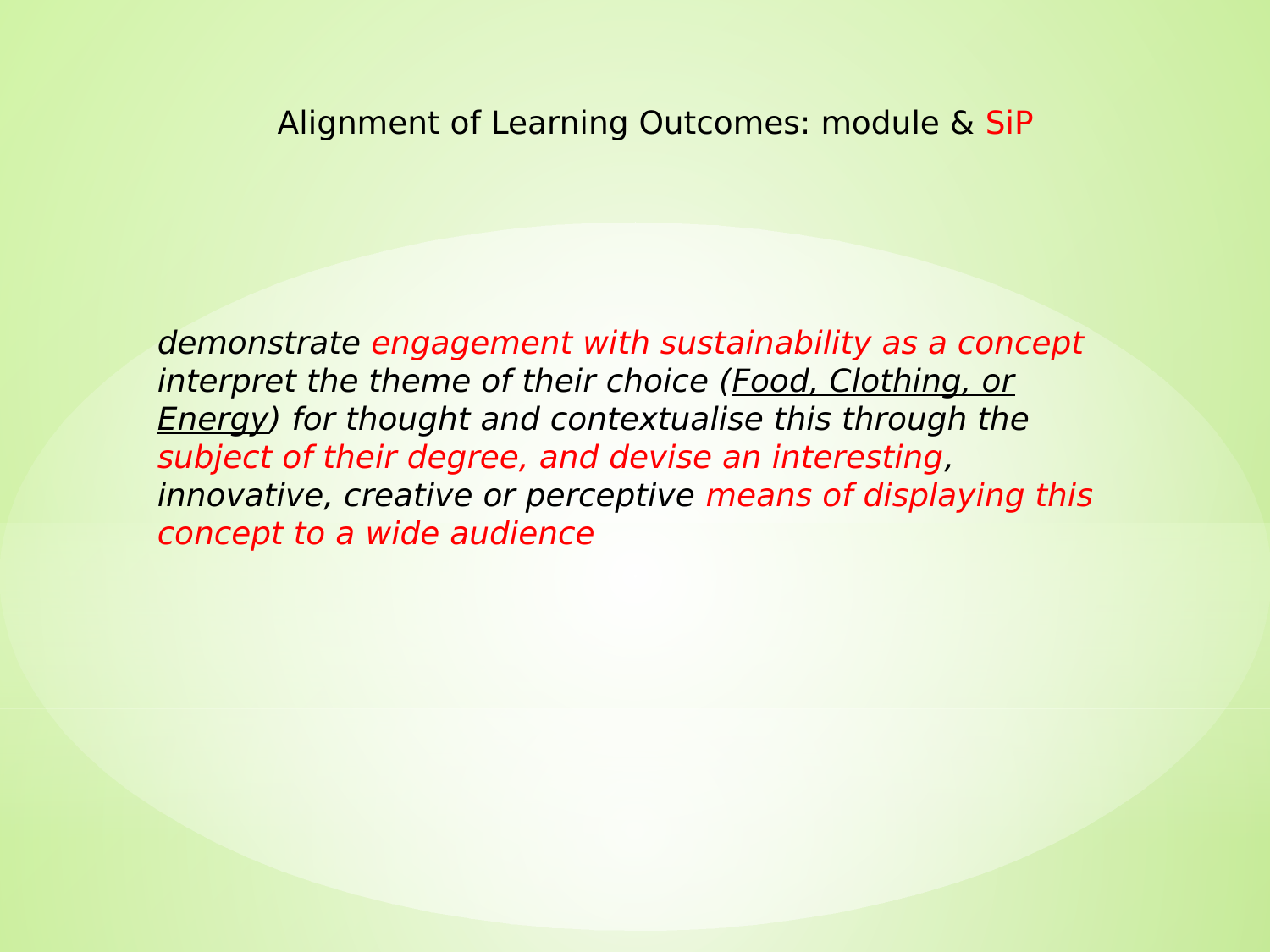

Alignment of Learning Outcomes: module & SiP
demonstrate engagement with sustainability as a concept
interpret the theme of their choice (Food, Clothing, or Energy) for thought and contextualise this through the subject of their degree, and devise an interesting, innovative, creative or perceptive means of displaying this concept to a wide audience